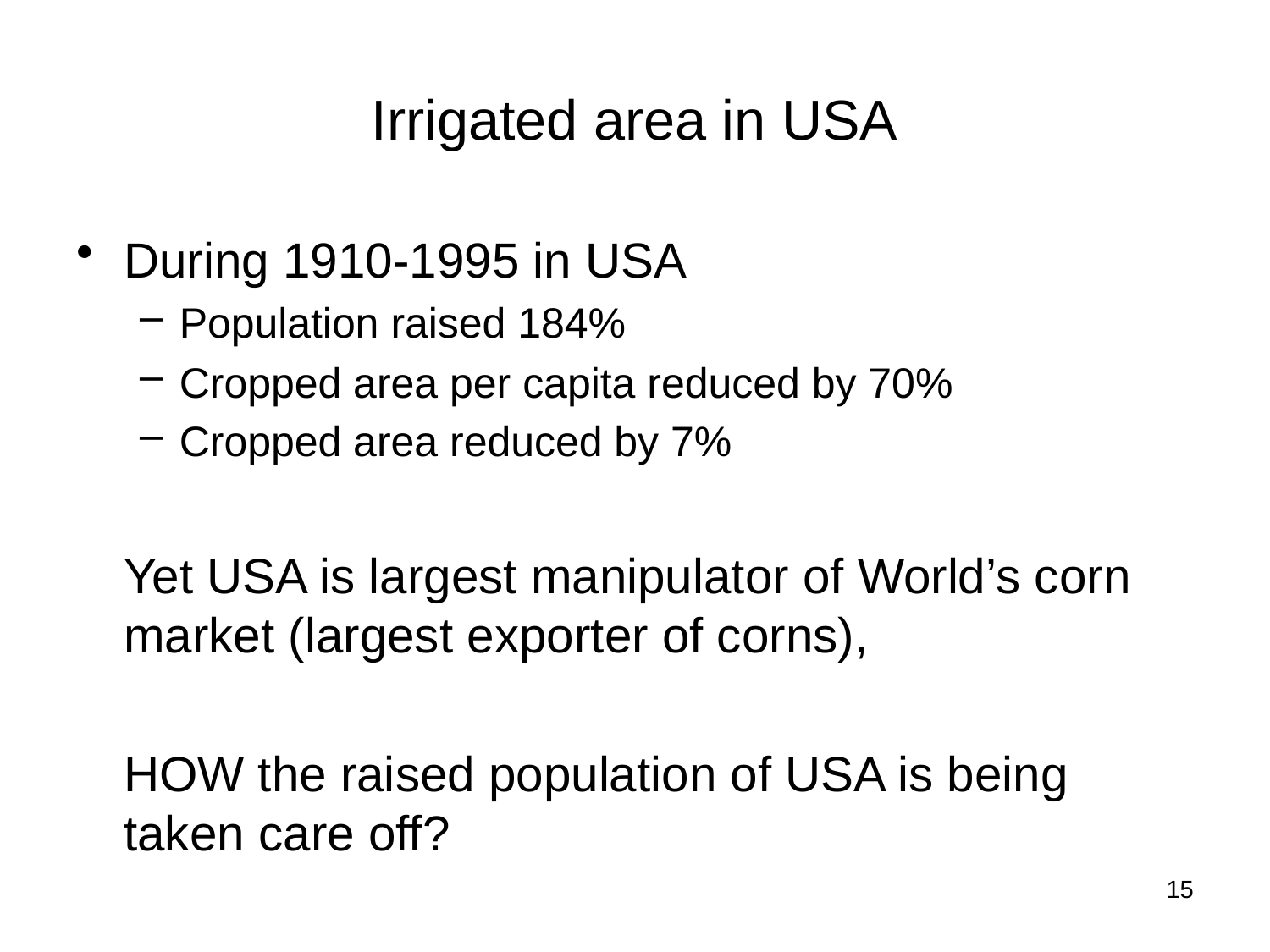

Irrigated area in USA
During 1910-1995 in USA
Population raised 184%
Cropped area per capita reduced by 70%
Cropped area reduced by 7%

	Yet USA is largest manipulator of World’s corn market (largest exporter of corns),

	HOW the raised population of USA is being taken care off?
15